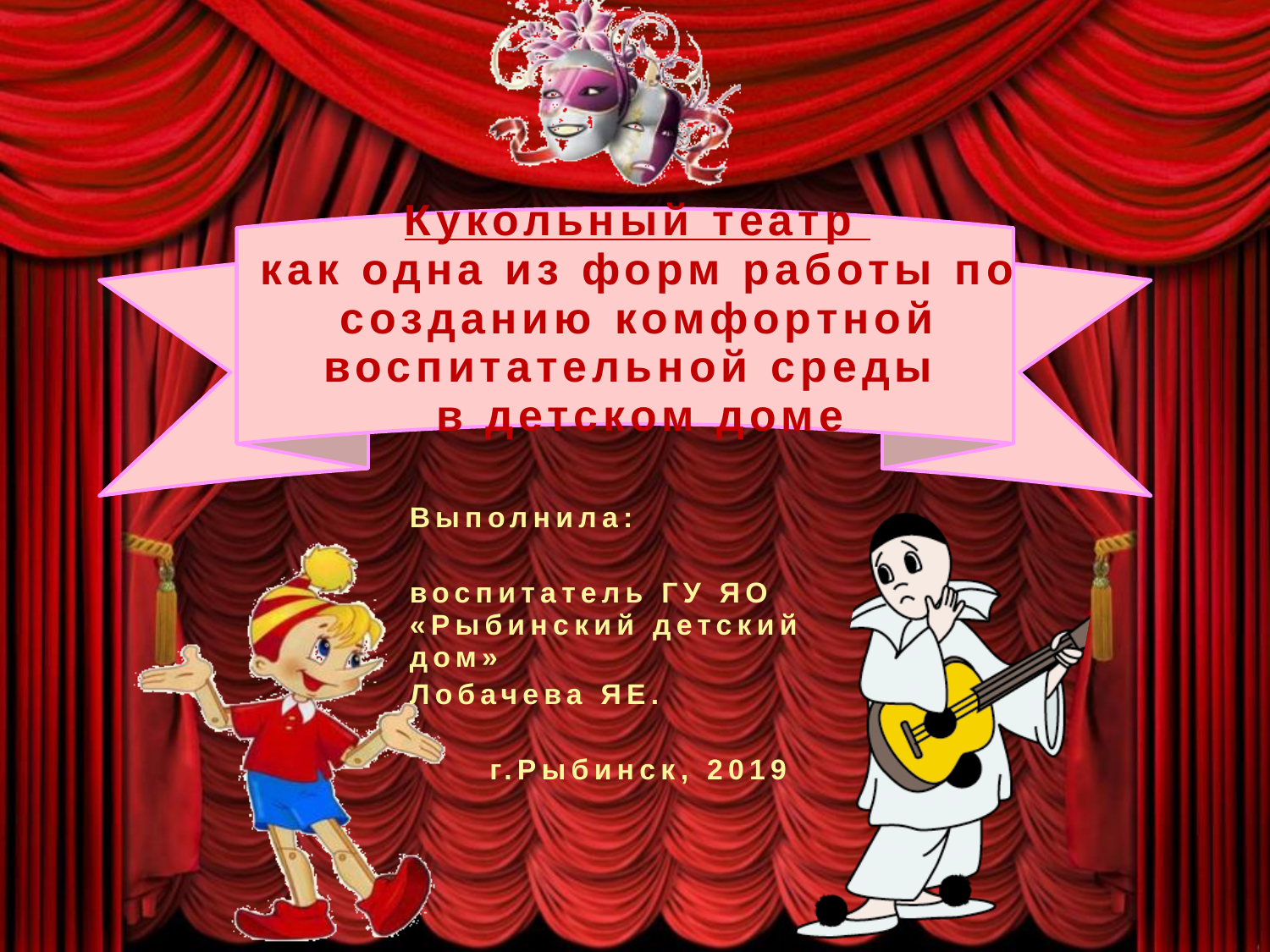

# Кукольный театр как одна из форм работы по созданию комфортной воспитательной среды в детском доме

Выполнила:

воспитатель ГУ ЯО «Рыбинский детский дом»
Лобачева ЯЕ.

      г.Рыбинск, 2019